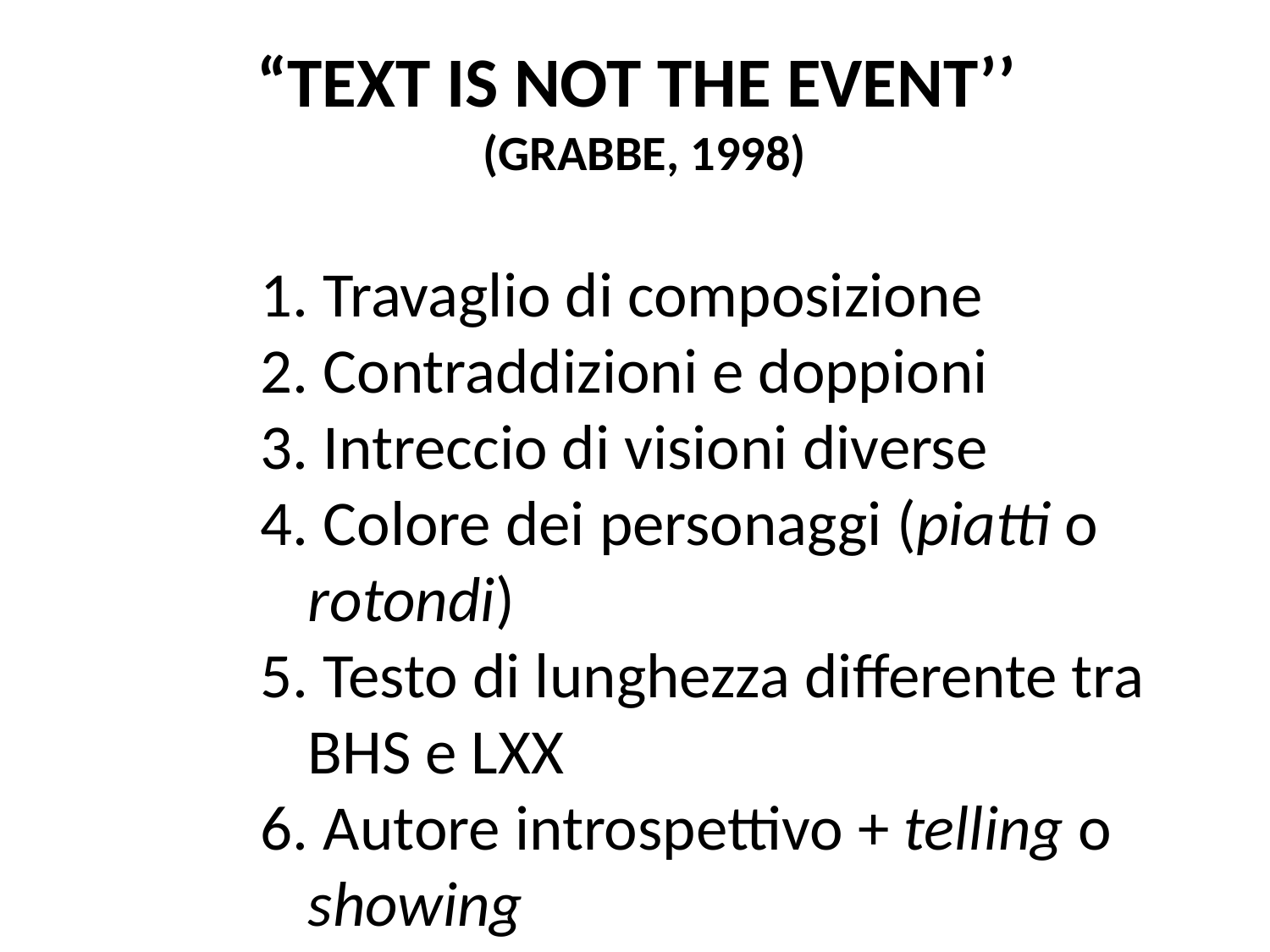

# “text is not the event’’ (Grabbe, 1998)
 Travaglio di composizione
 Contraddizioni e doppioni
 Intreccio di visioni diverse
 Colore dei personaggi (piatti o rotondi)
 Testo di lunghezza differente tra BHS e LXX
 Autore introspettivo + telling o showing